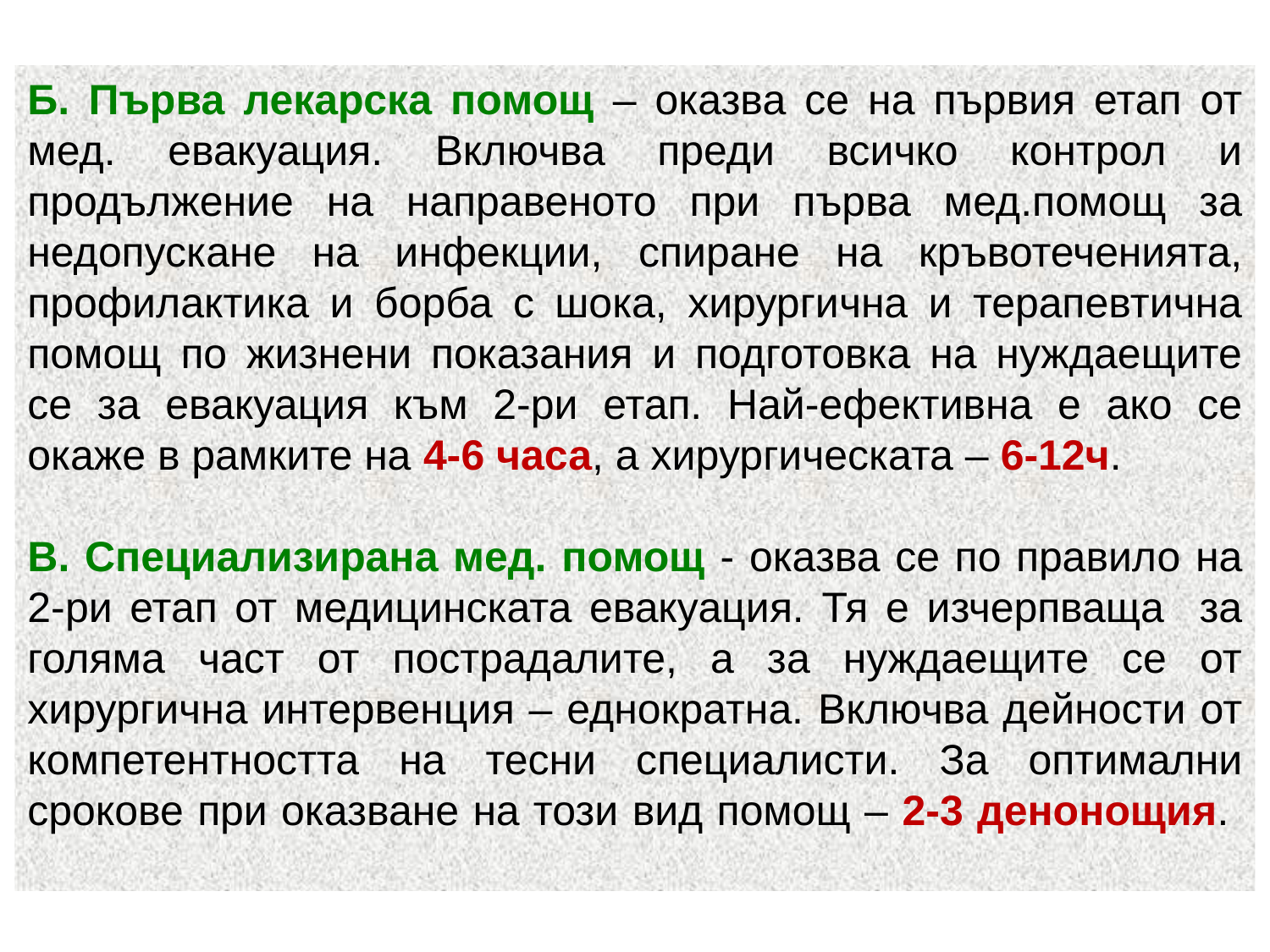

Б. Първа лекарска помощ – оказва се на първия етап от мед. евакуация. Включва преди всичко контрол и продължение на направеното при първа мед.помощ за недопускане на инфекции, спиране на кръвотеченията, профилактика и борба с шока, хирургична и терапевтична помощ по жизнени показания и подготовка на нуждаещите се за евакуация към 2-ри етап. Най-ефективна е ако се окаже в рамките на 4-6 часа, а хирургическата – 6-12ч.
В. Специализирана мед. помощ - оказва се по правило на 2-ри етап от медицинската евакуация. Тя е изчерпваща  за голяма част от пострадалите, а за нуждаещите се от хирургична интервенция – еднократна. Включва дейности от компетентността на тесни специалисти. За оптимални срокове при оказване на този вид помощ – 2-3 денонощия.